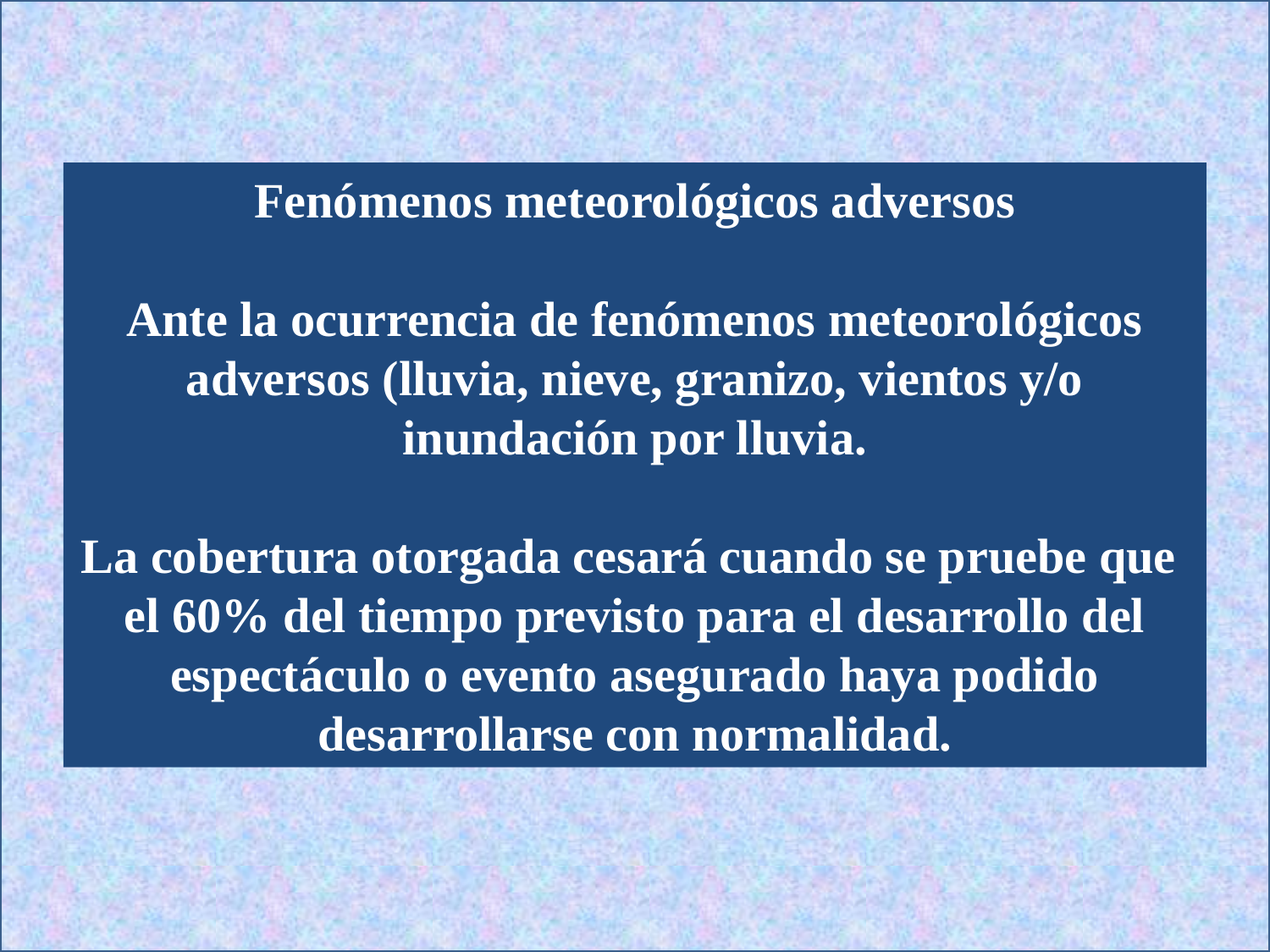

Fenómenos meteorológicos adversos

Ante la ocurrencia de fenómenos meteorológicos adversos (lluvia, nieve, granizo, vientos y/o inundación por lluvia.

La cobertura otorgada cesará cuando se pruebe que  el 60% del tiempo previsto para el desarrollo del espectáculo o evento asegurado haya podido desarrollarse con normalidad.